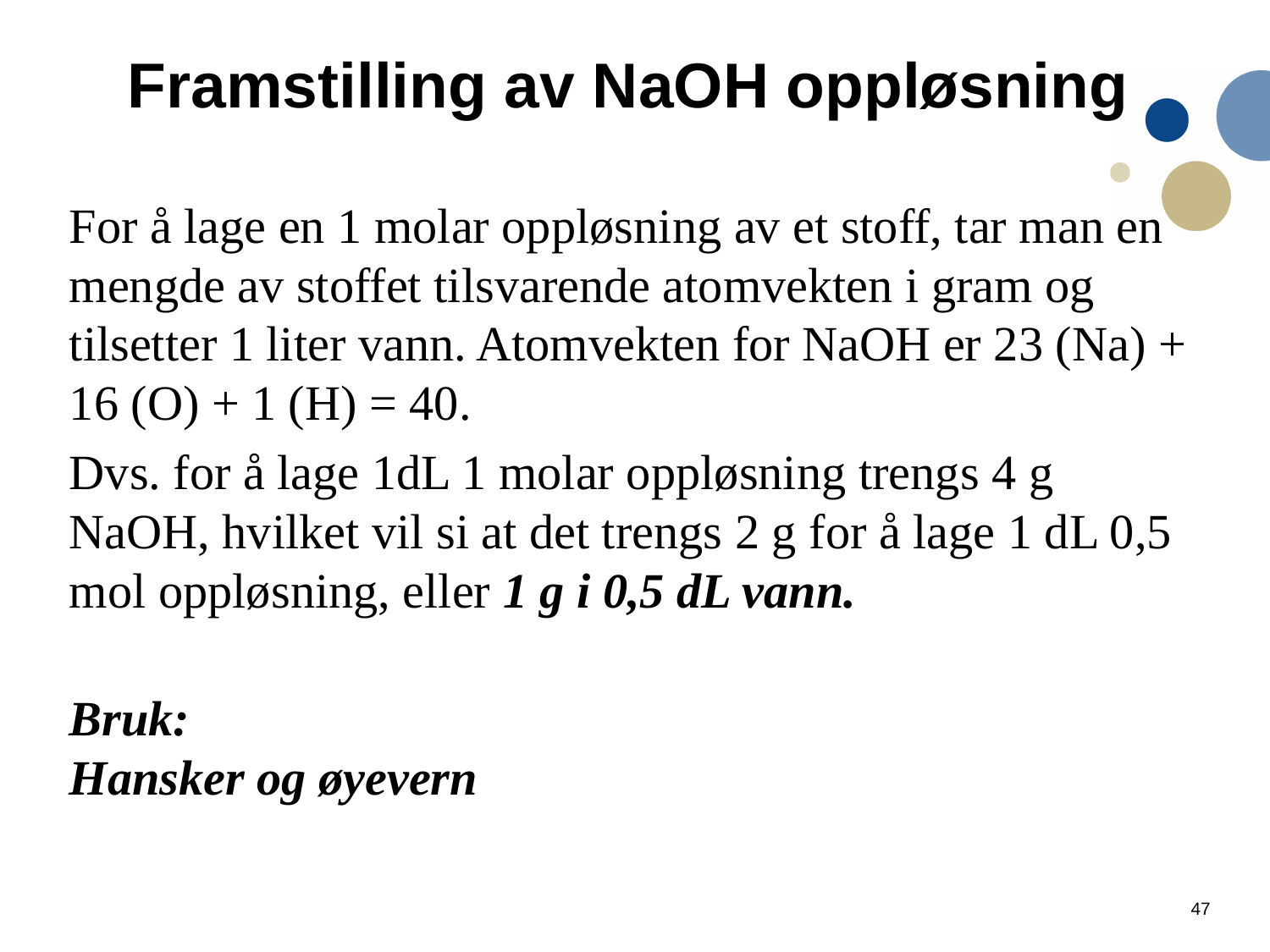

# Framstilling av NaOH oppløsning
For å lage en 1 molar oppløsning av et stoff, tar man en mengde av stoffet tilsvarende atomvekten i gram og tilsetter 1 liter vann. Atomvekten for NaOH er 23 (Na) + 16 (O) + 1 (H) = 40.
Dvs. for å lage 1dL 1 molar oppløsning trengs 4 g NaOH, hvilket vil si at det trengs 2 g for å lage 1 dL 0,5 mol oppløsning, eller 1 g i 0,5 dL vann.
Bruk:
Hansker og øyevern